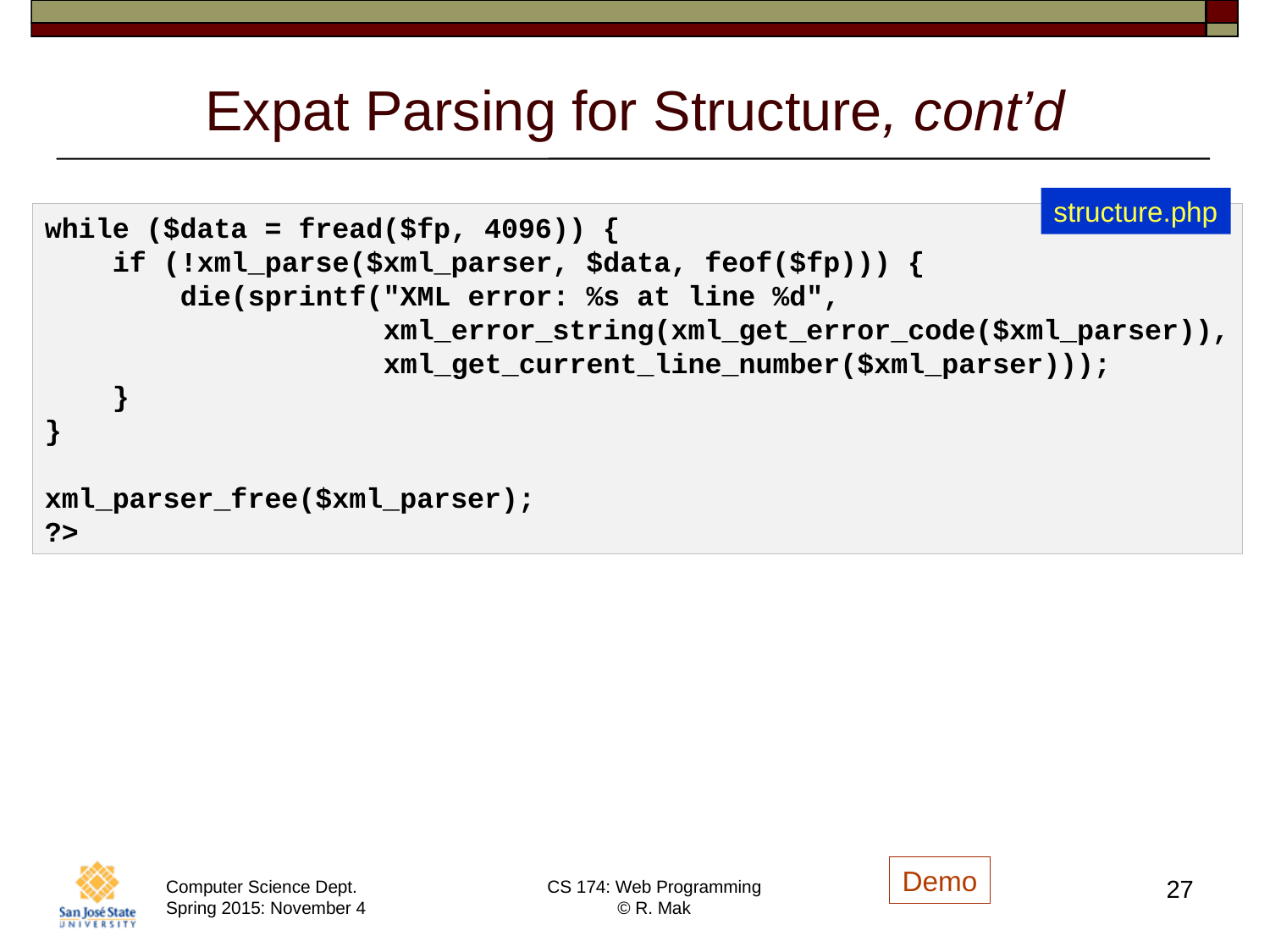

# Expat Parsing for Structure, cont’d
structure.php
while ($data = fread($fp, 4096)) {
    if (!xml_parse($xml_parser, $data, feof($fp))) {
        die(sprintf("XML error: %s at line %d",
                    xml_error_string(xml_get_error_code($xml_parser)),
                    xml_get_current_line_number($xml_parser)));
    }
}

xml_parser_free($xml_parser);
?>
Demo
27